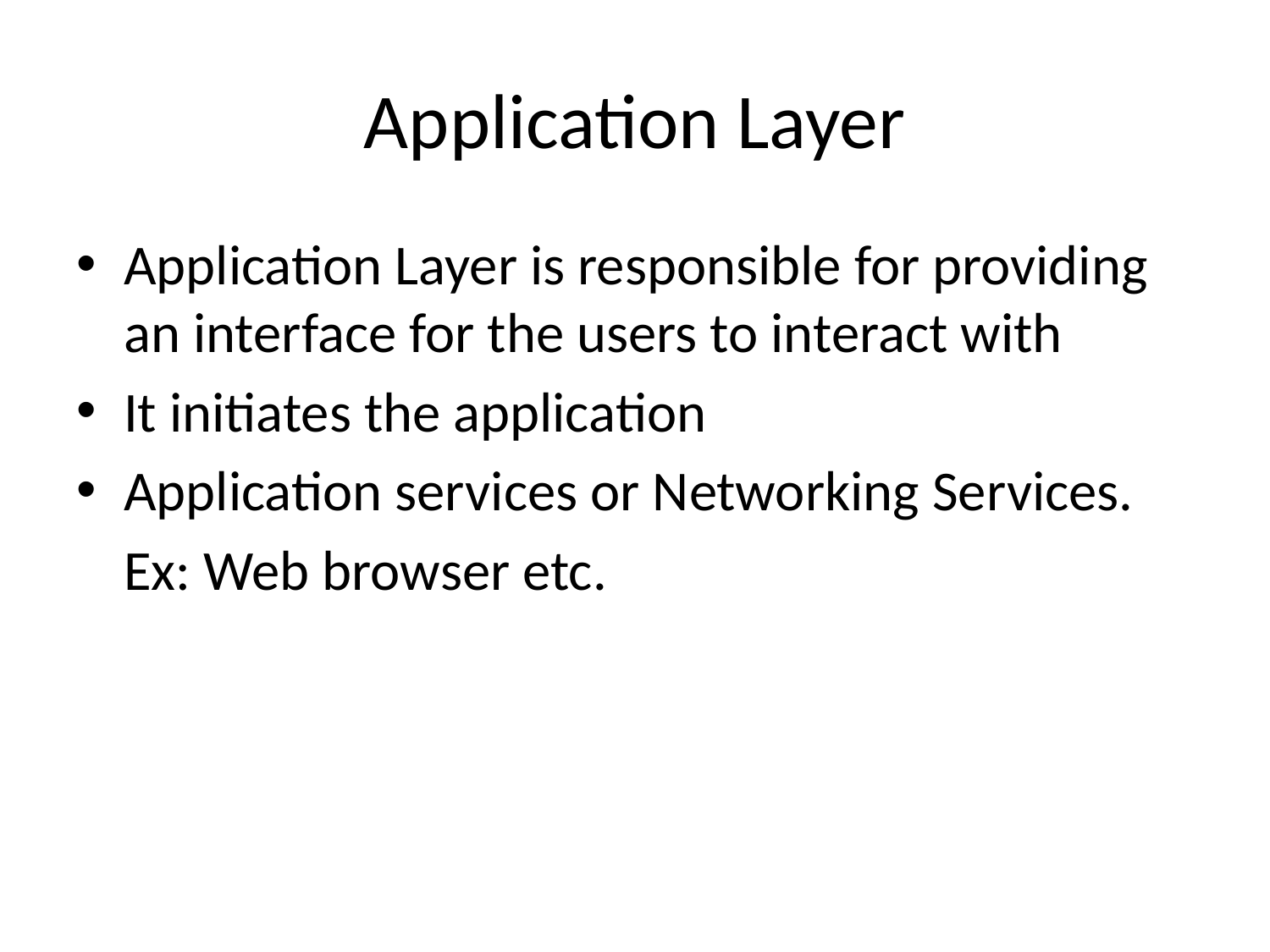

# Application Layer
Application Layer is responsible for providing an interface for the users to interact with
It initiates the application
Application services or Networking Services.
	Ex: Web browser etc.